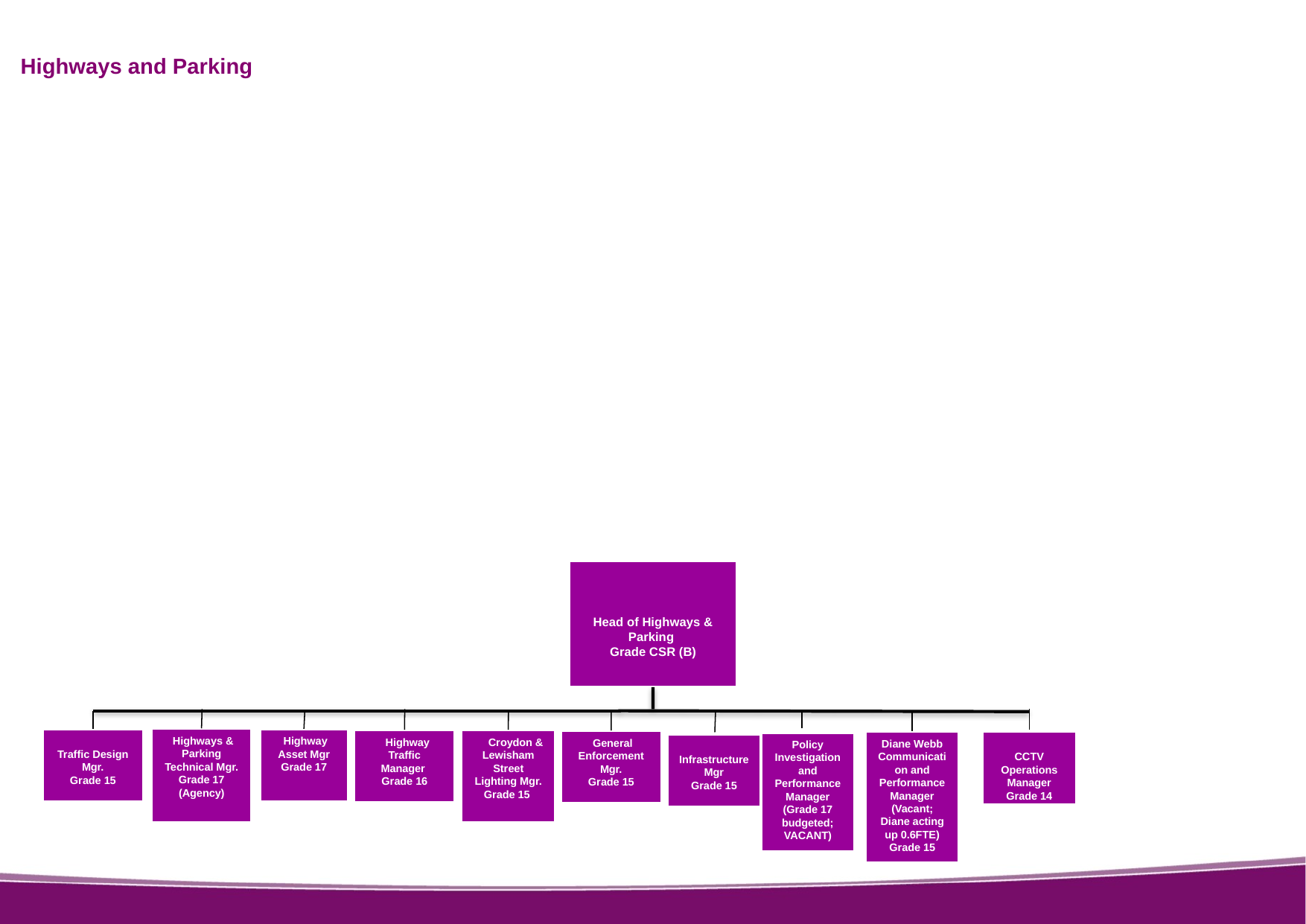

Highways and Parking

Head of Highways & Parking
Grade CSR (B)
 Highways & Parking Technical Mgr.
Grade 17 (Agency)

Traffic Design Mgr.
Grade 15
 Highway Asset Mgr
Grade 17
  Highway Traffic Manager
Grade 16
     Croydon & Lewisham Street Lighting Mgr.
Grade 15
 General Enforcement Mgr.
Grade 15
Diane Webb
Communication and Performance Manager (Vacant; Diane acting up 0.6FTE)
Grade 15

CCTV Operations Manager
Grade 14
Policy Investigation and Performance Manager (Grade 17 budgeted; VACANT)
 Infrastructure Mgr
Grade 15